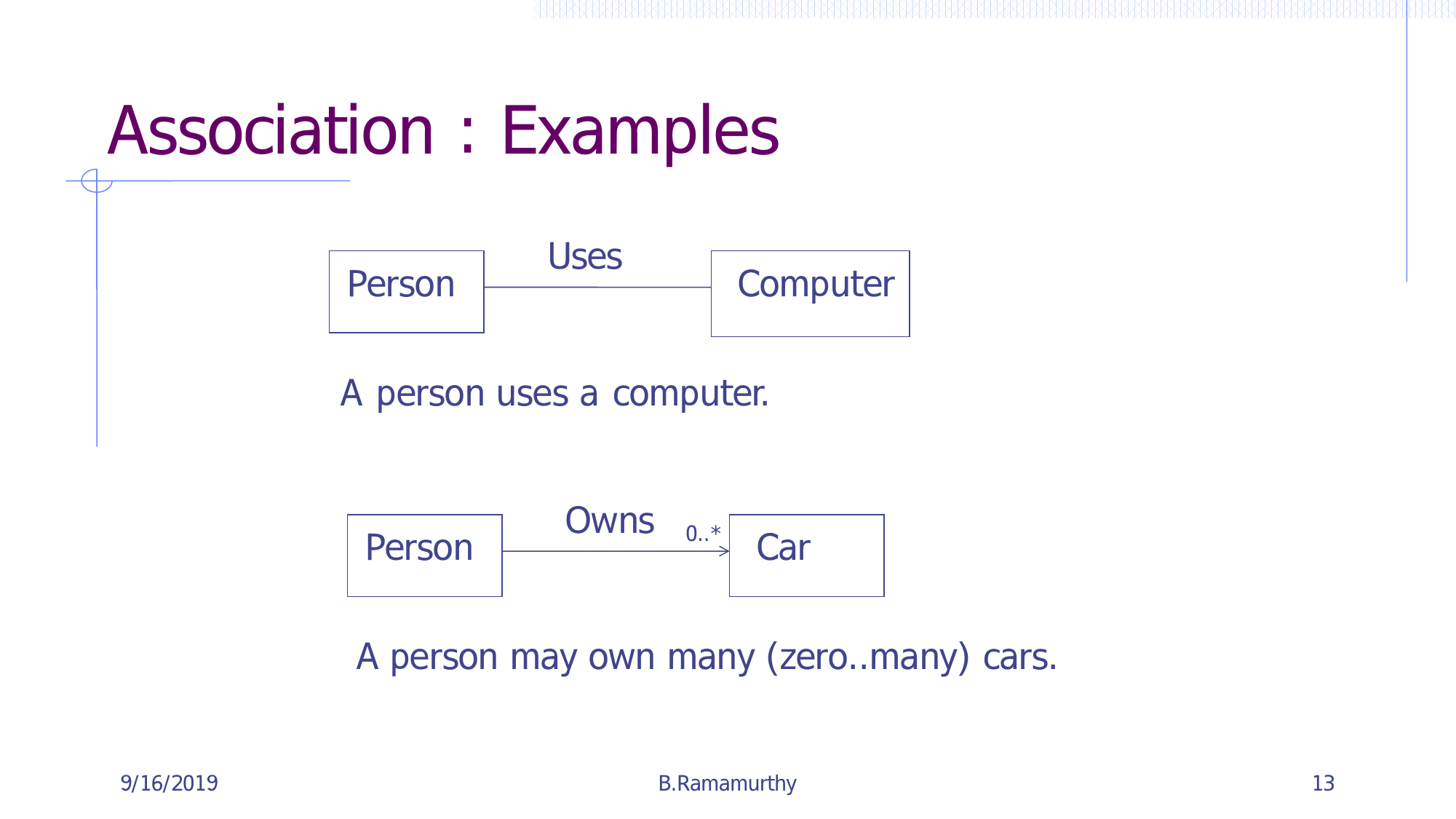

# Association : Examples
Uses

Person
Computer

A person uses a computer.
Owns

0..*

Person
Car

A person may own many (zero..many) cars.
9/16/2019
B.Ramamurthy
13